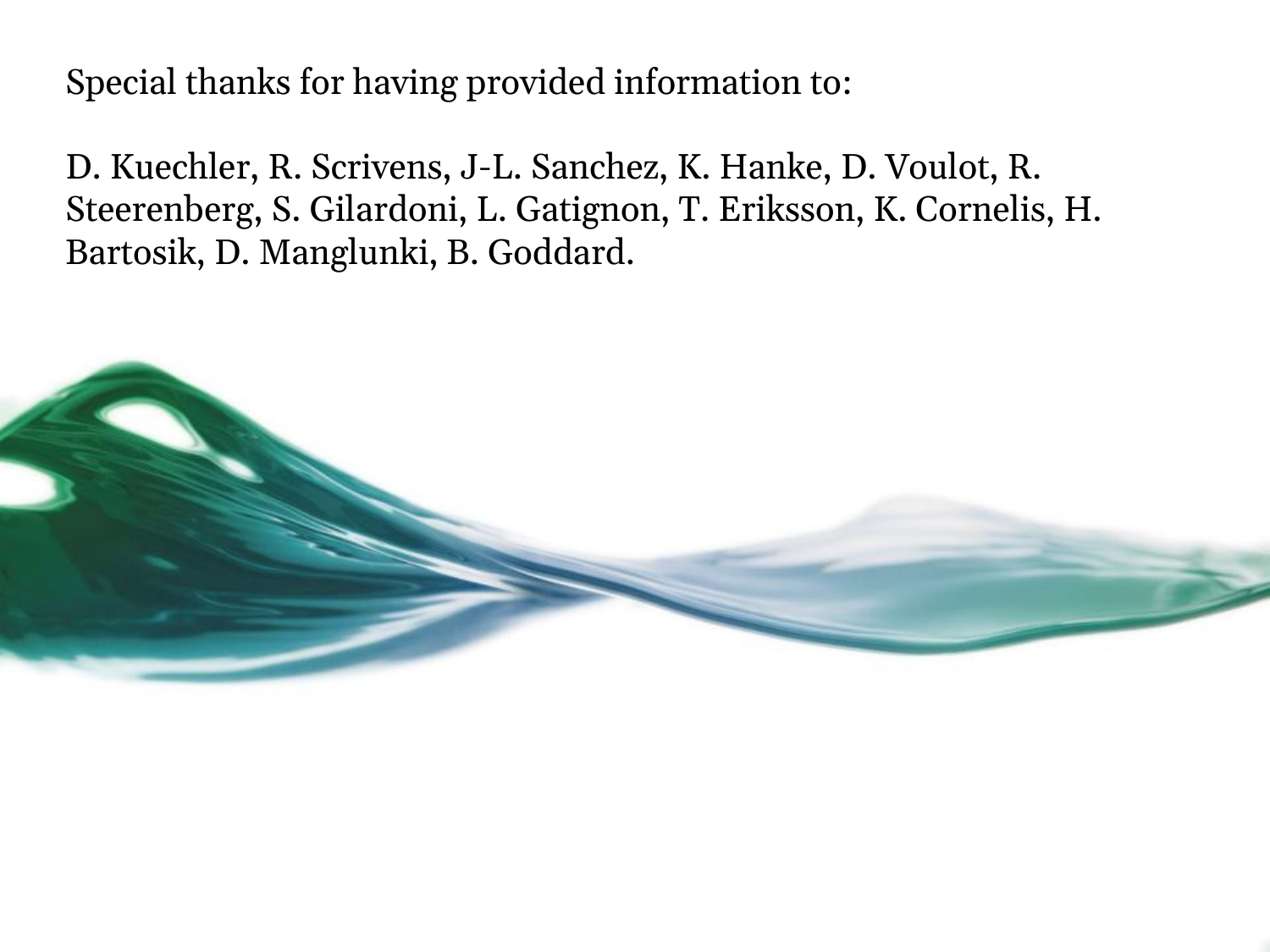

# Special thanks for having provided information to: D. Kuechler, R. Scrivens, J-L. Sanchez, K. Hanke, D. Voulot, R. Steerenberg, S. Gilardoni, L. Gatignon, T. Eriksson, K. Cornelis, H. Bartosik, D. Manglunki, B. Goddard.